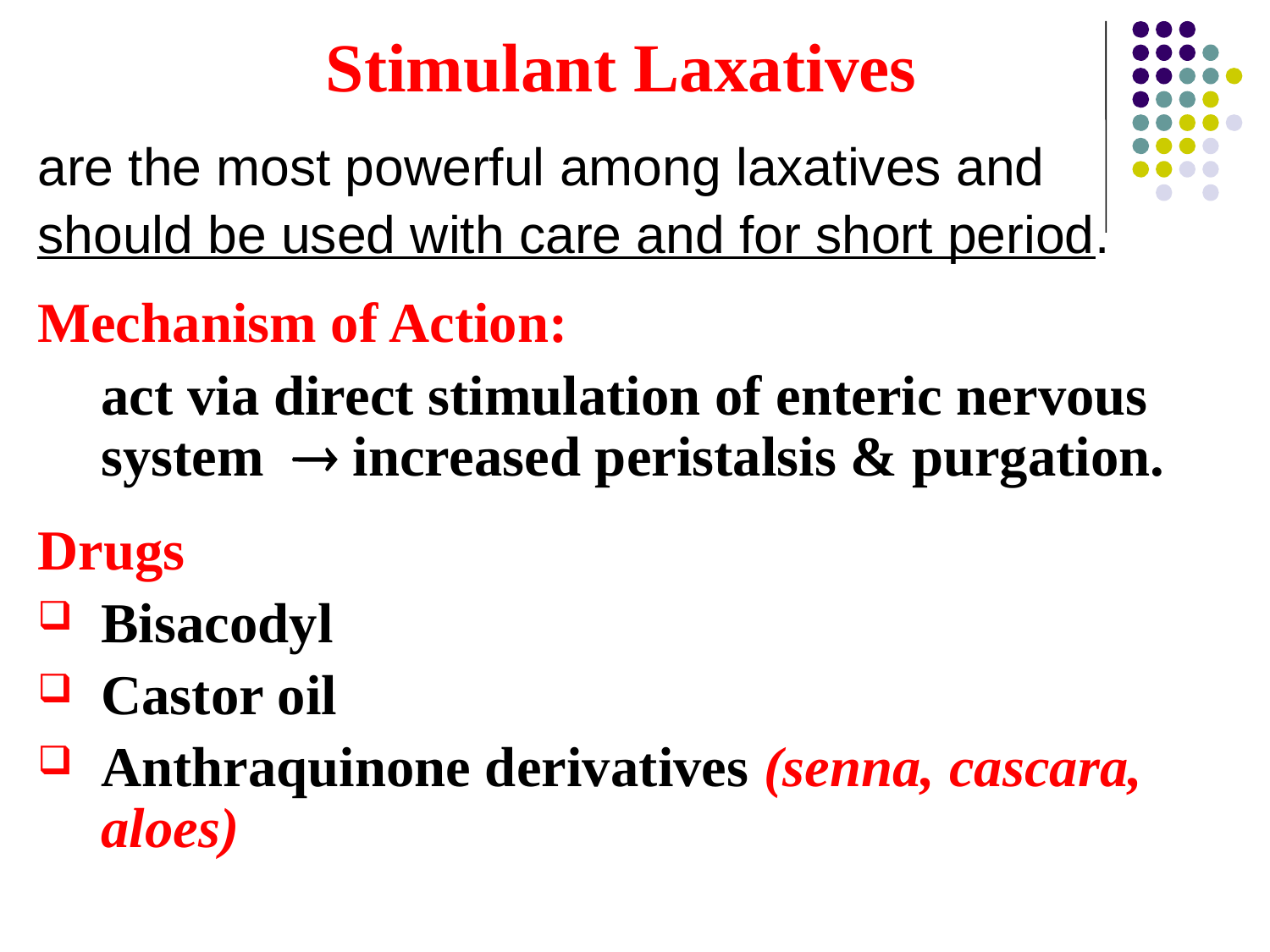

Stimulant Laxatives

are the most powerful among laxatives and
should be used with care and for short period.

Mechanism of Action:
	act via direct stimulation of enteric nervous system  → increased peristalsis & purgation.

Drugs
Bisacodyl
Castor oil
Anthraquinone derivatives (senna, cascara, aloes)